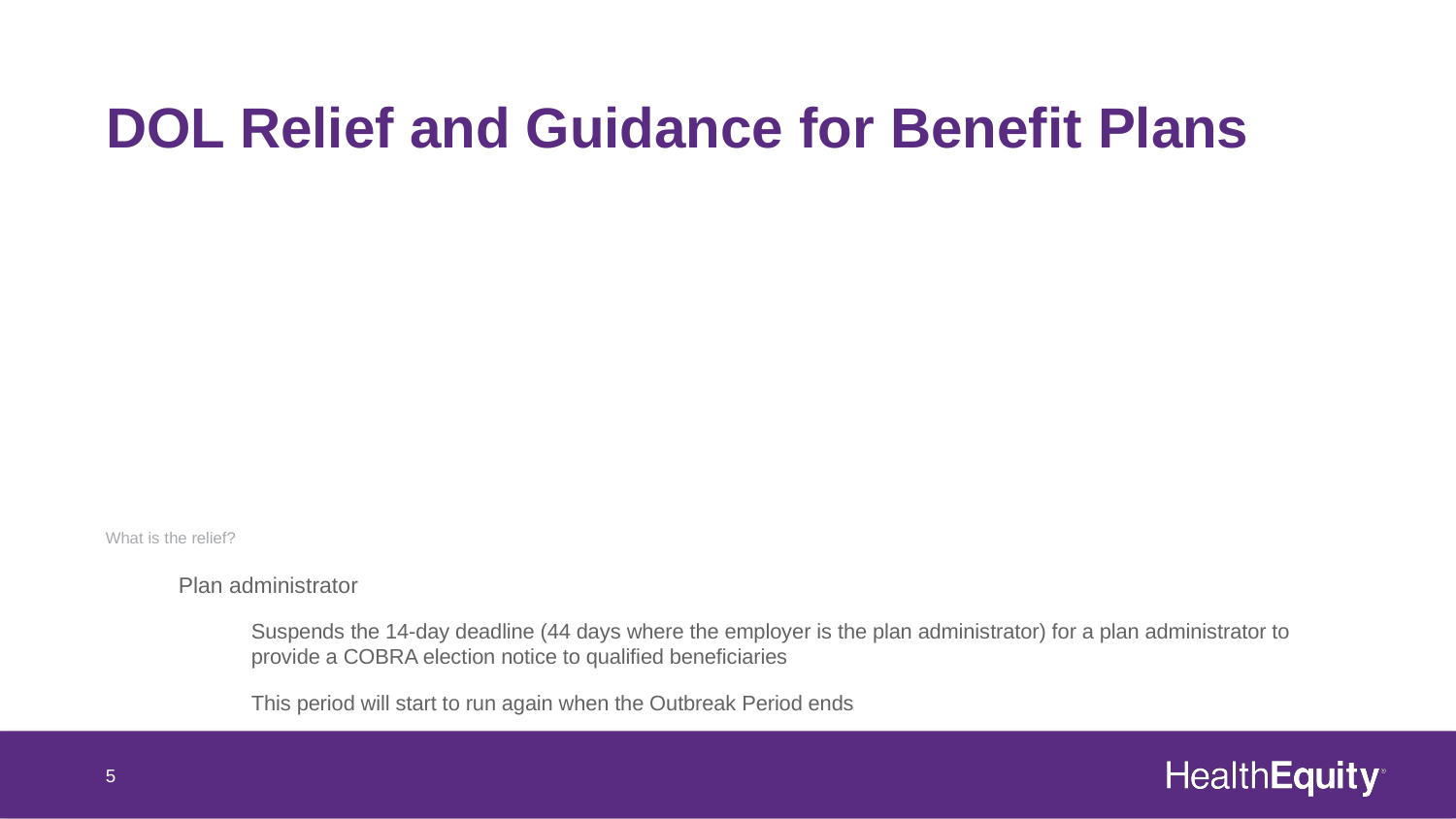

# DOL Relief and Guidance for Benefit Plans
What is the relief?
Plan administrator
Suspends the 14-day deadline (44 days where the employer is the plan administrator) for a plan administrator to provide a COBRA election notice to qualified beneficiaries
This period will start to run again when the Outbreak Period ends
5